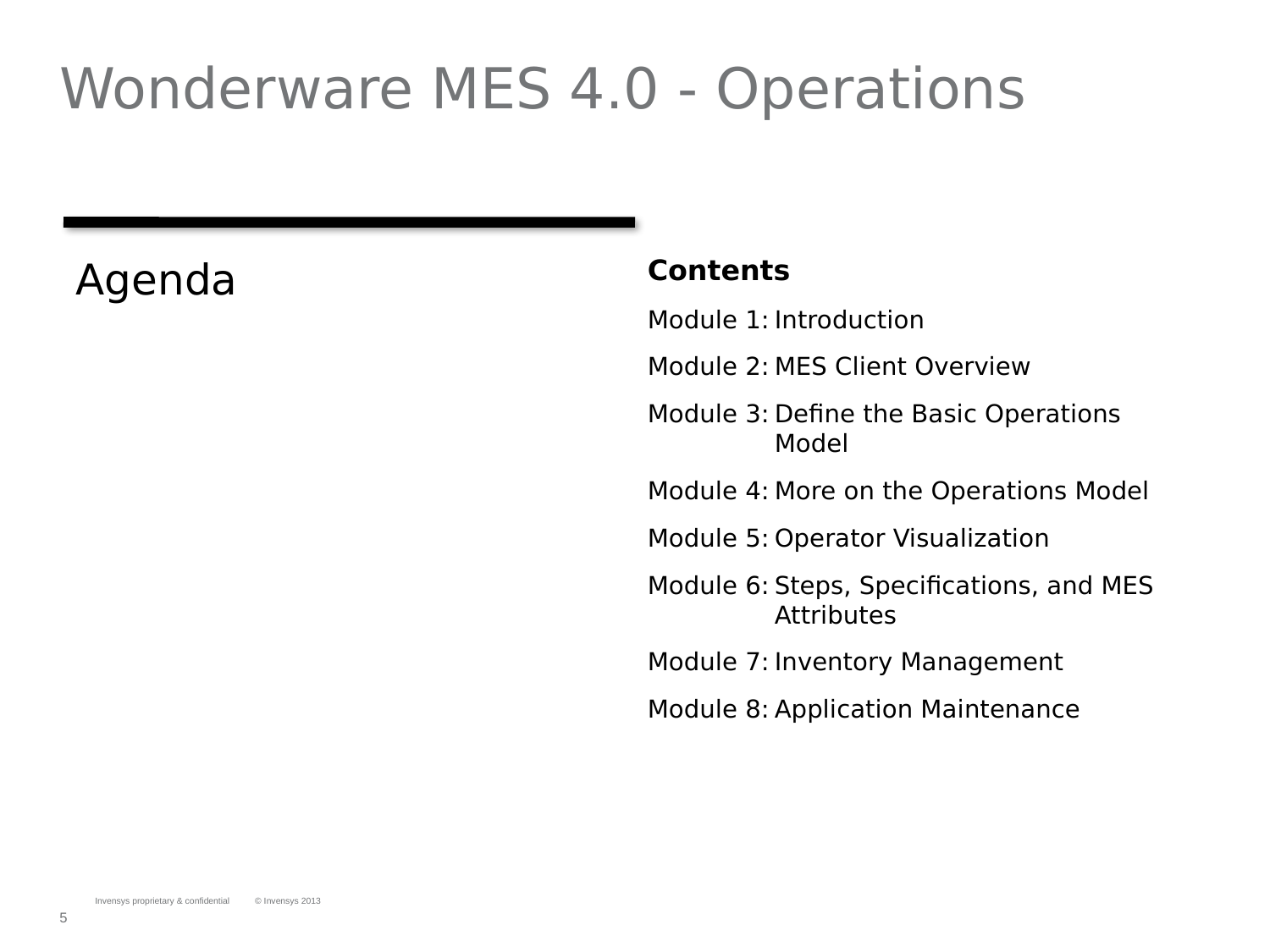

# Wonderware MES 4.0 - Operations

Agenda
Contents
Module 1:	Introduction
Module 2:	MES Client Overview
Module 3:	Define the Basic Operations Model
Module 4:	More on the Operations Model
Module 5:	Operator Visualization
Module 6:	Steps, Specifications, and MES Attributes
Module 7:	Inventory Management
Module 8:	Application Maintenance

Invensys proprietary & confidential
© Invensys 2013